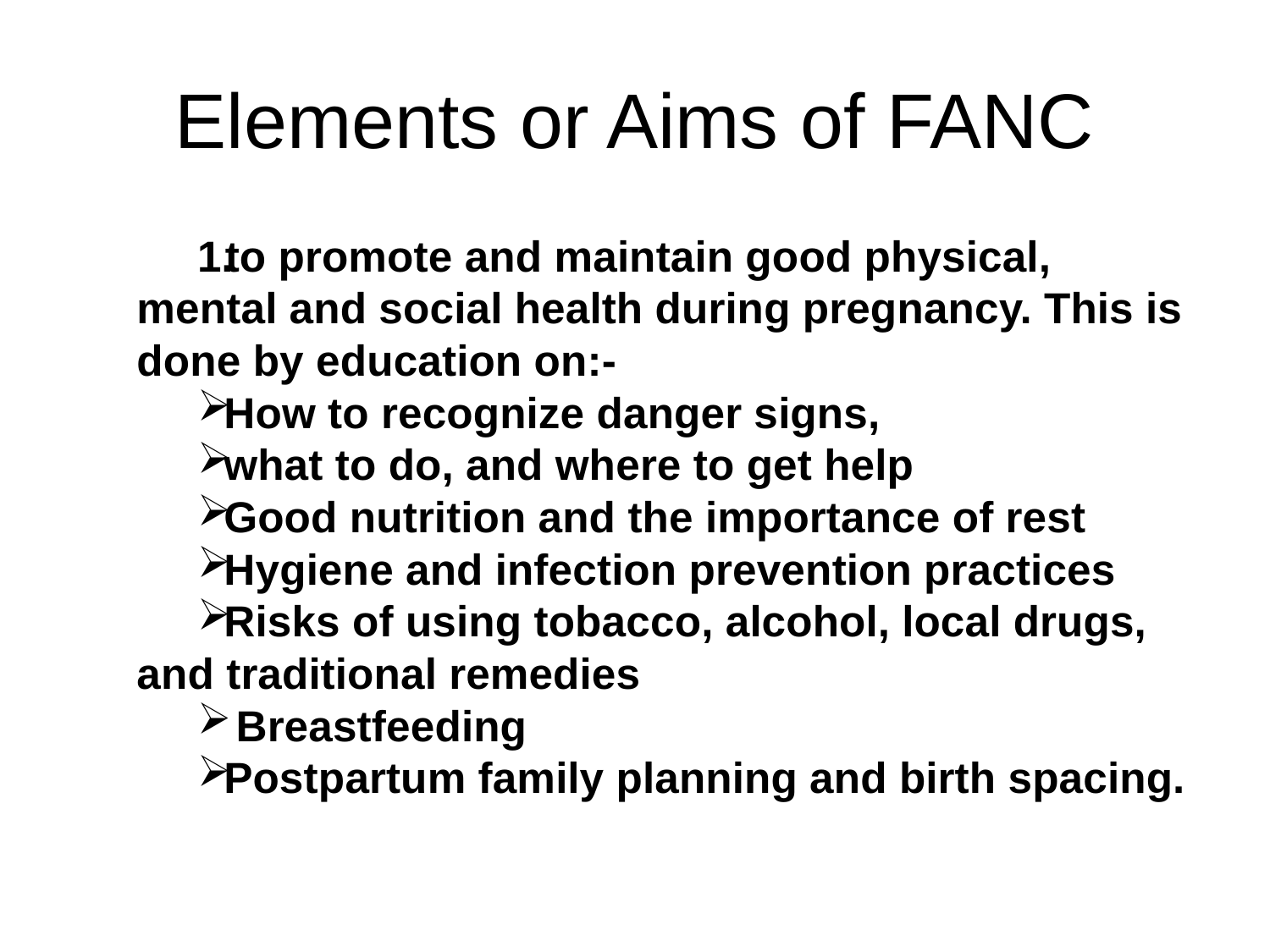

# Elements or Aims of FANC
to promote and maintain good physical, mental and social health during pregnancy. This is done by education on:-
How to recognize danger signs,
what to do, and where to get help
Good nutrition and the importance of rest
Hygiene and infection prevention practices
Risks of using tobacco, alcohol, local drugs, and traditional remedies
 Breastfeeding
Postpartum family planning and birth spacing.